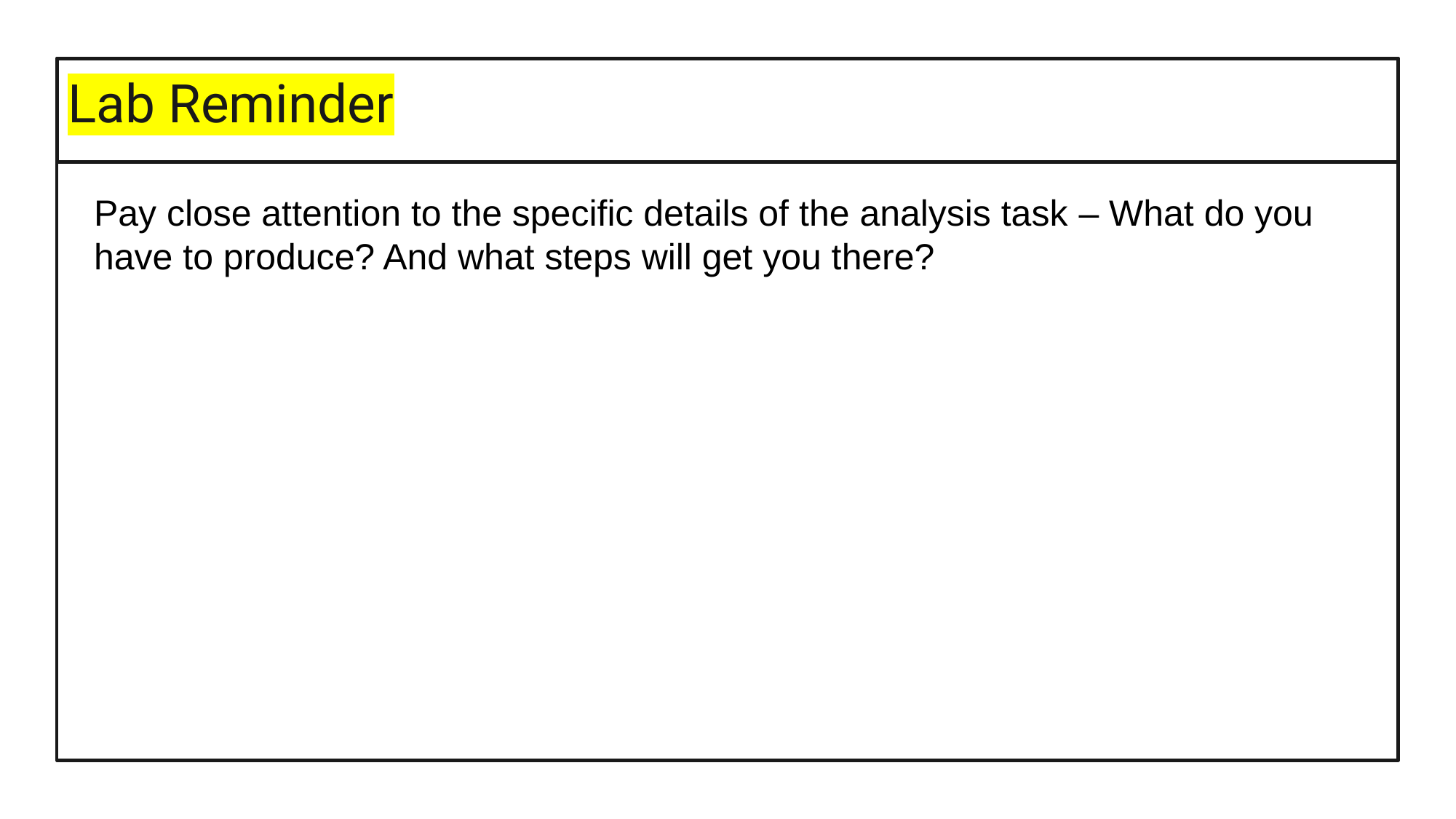

# Lab Reminder
Pay close attention to the specific details of the analysis task – What do you have to produce? And what steps will get you there?